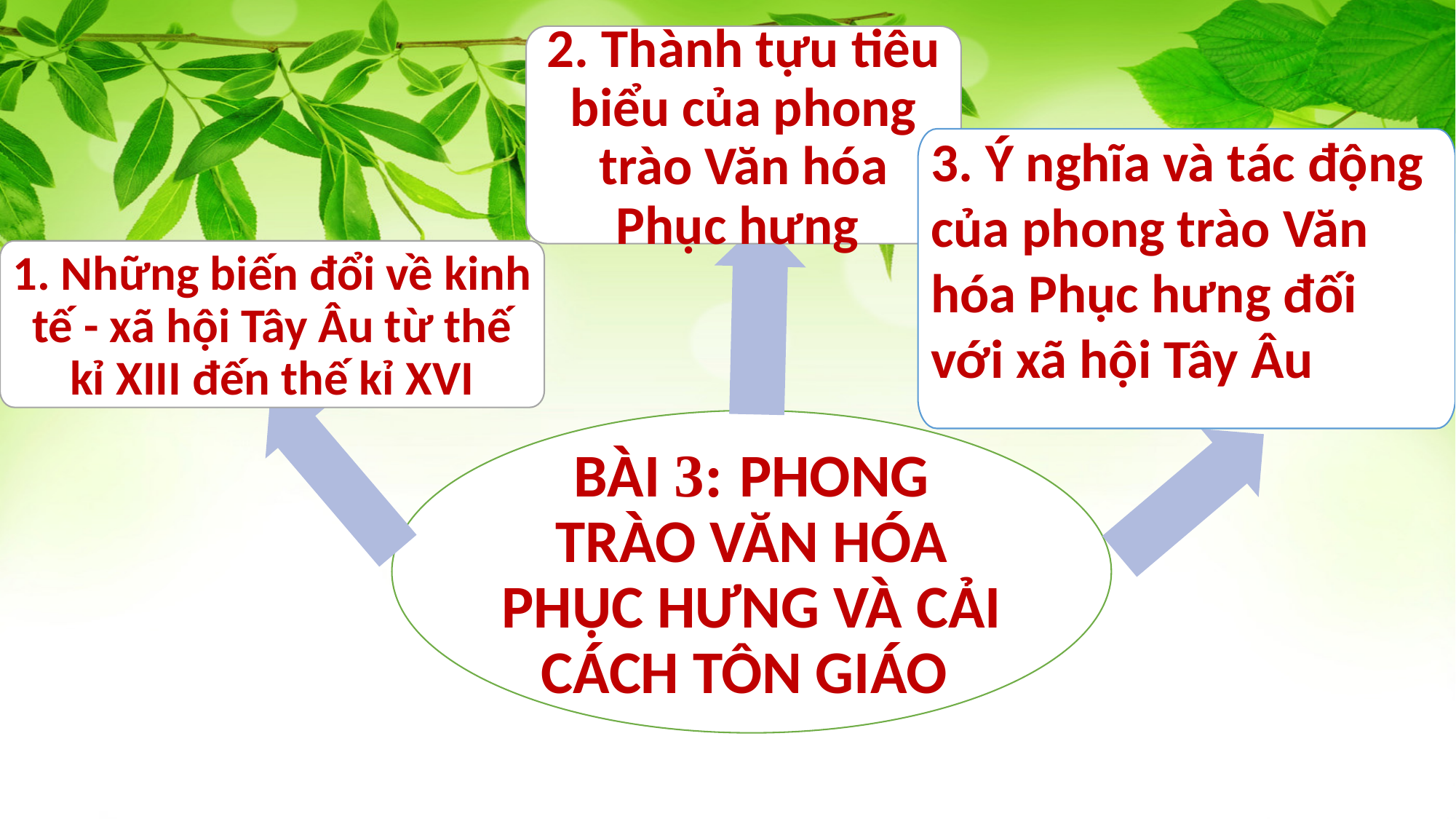

2. Thành tựu tiêu biểu của phong trào Văn hóa Phục hưng

3. Ý nghĩa và tác động của phong trào Văn hóa Phục hưng đối với xã hội Tây Âu

1. Những biến đổi về kinh tế - xã hội Tây Âu từ thế kỉ XIII đến thế kỉ XVI

BÀI 3: PHONG TRÀO VĂN HÓA PHỤC HƯNG VÀ CẢI CÁCH TÔN GIÁO